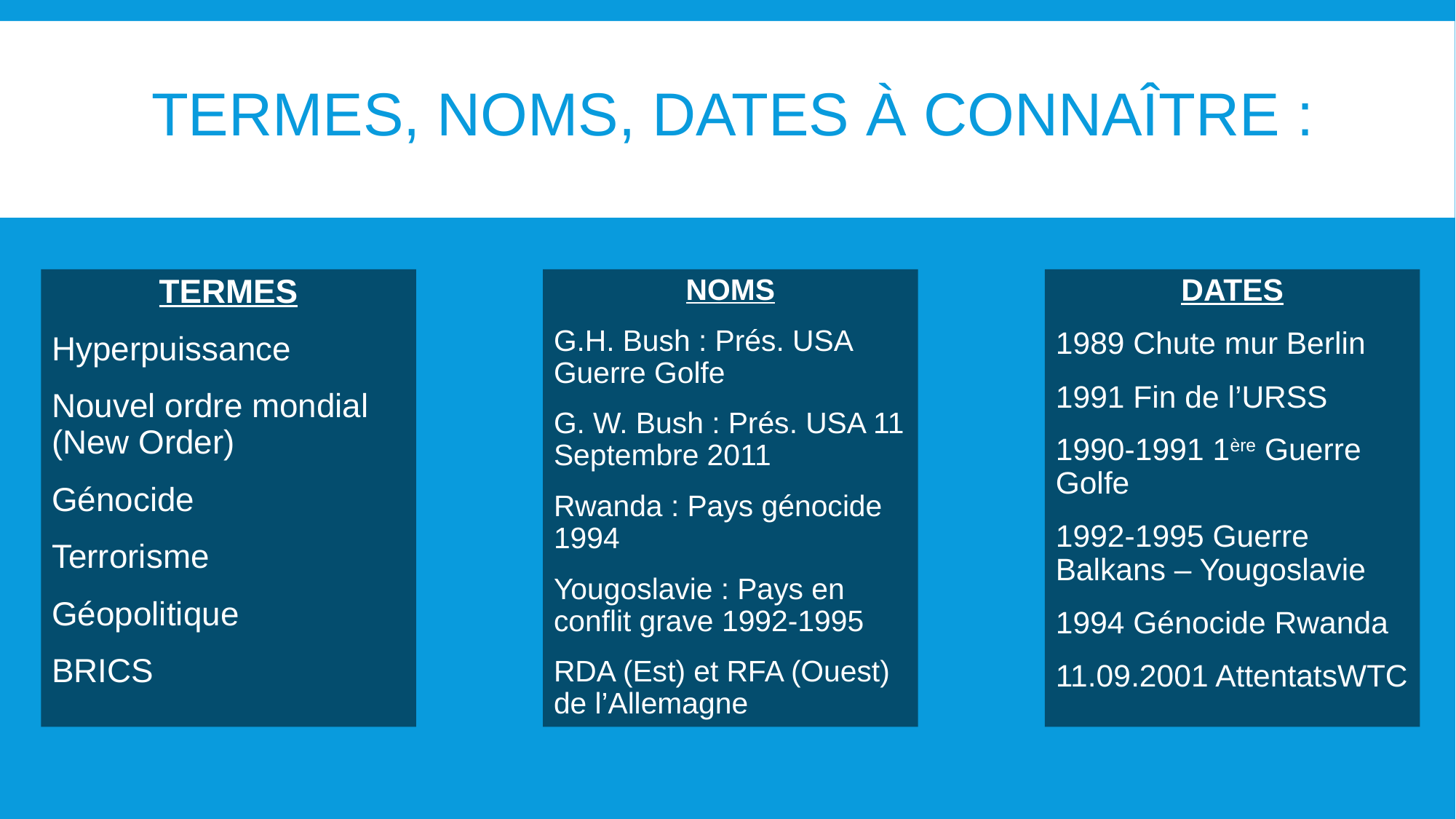

# Termes, NOMS, DATES à connaître :
NOMS
G.H. Bush : Prés. USA Guerre Golfe
G. W. Bush : Prés. USA 11 Septembre 2011
Rwanda : Pays génocide 1994
Yougoslavie : Pays en conflit grave 1992-1995
RDA (Est) et RFA (Ouest) de l’Allemagne

DATES
1989 Chute mur Berlin
1991 Fin de l’URSS
1990-1991 1ère Guerre Golfe
1992-1995 Guerre Balkans – Yougoslavie
1994 Génocide Rwanda
11.09.2001 AttentatsWTC

TERMES
Hyperpuissance
Nouvel ordre mondial (New Order)
Génocide
Terrorisme
Géopolitique
BRICS